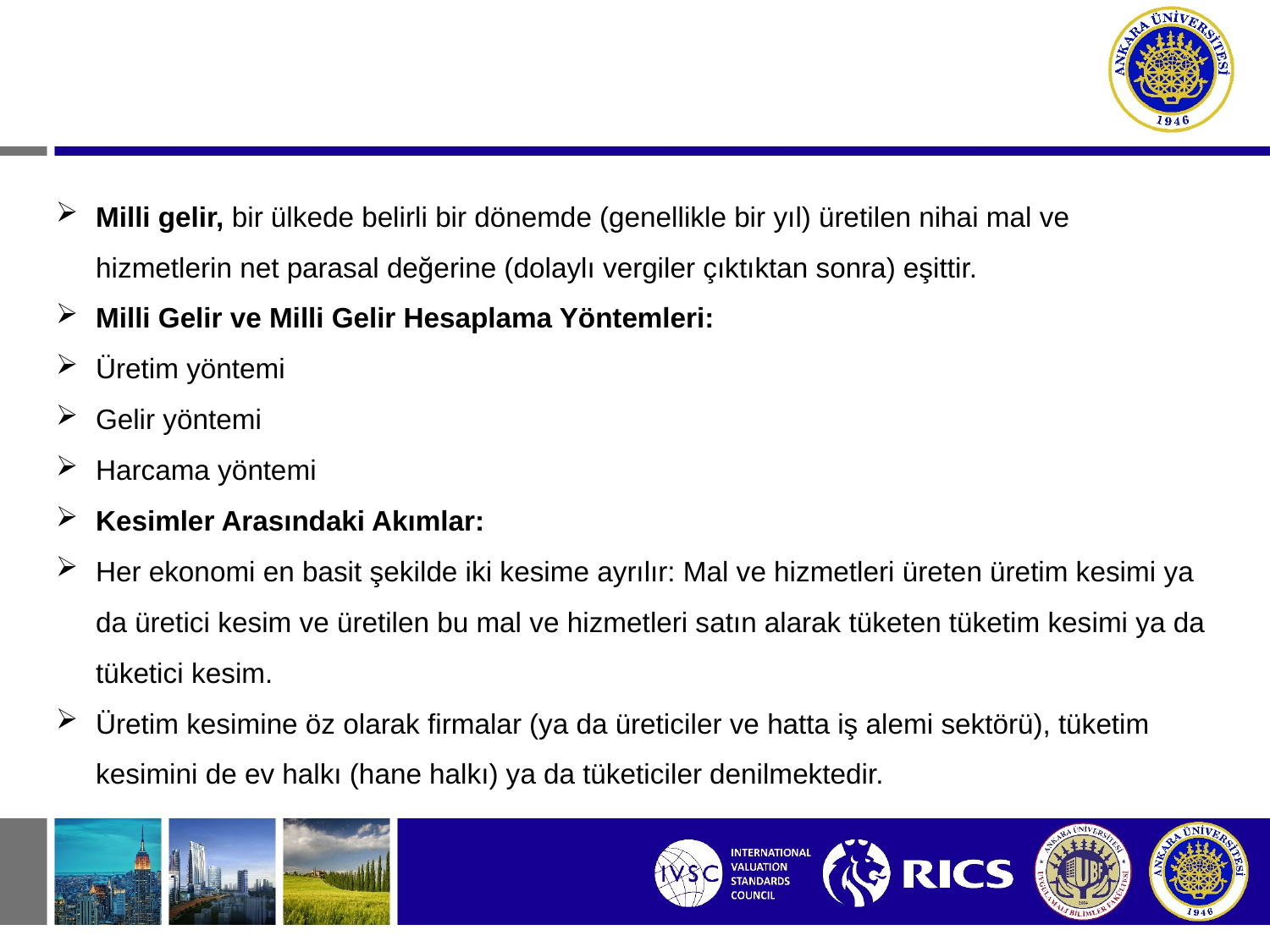

Milli gelir, bir ülkede belirli bir dönemde (genellikle bir yıl) üretilen nihai mal ve hizmetlerin net parasal değerine (dolaylı vergiler çıktıktan sonra) eşittir.
Milli Gelir ve Milli Gelir Hesaplama Yöntemleri:
Üretim yöntemi
Gelir yöntemi
Harcama yöntemi
Kesimler Arasındaki Akımlar:
Her ekonomi en basit şekilde iki kesime ayrılır: Mal ve hizmetleri üreten üretim kesimi ya da üretici kesim ve üretilen bu mal ve hizmetleri satın alarak tüketen tüketim kesimi ya da tüketici kesim.
Üretim kesimine öz olarak firmalar (ya da üreticiler ve hatta iş alemi sektörü), tüketim kesimini de ev halkı (hane halkı) ya da tüketiciler denilmektedir.